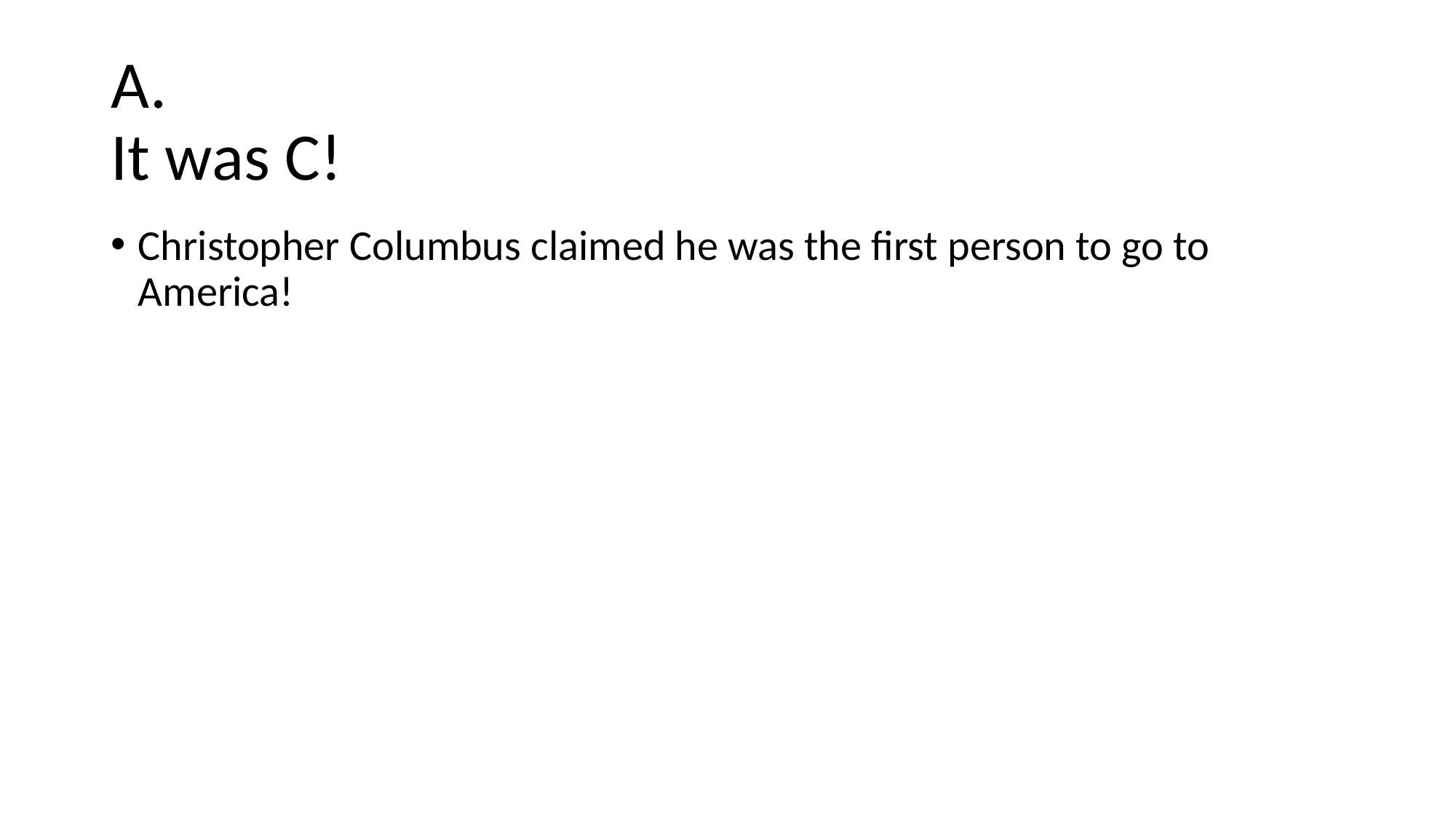

# A. It was C!
Christopher Columbus claimed he was the first person to go to America!